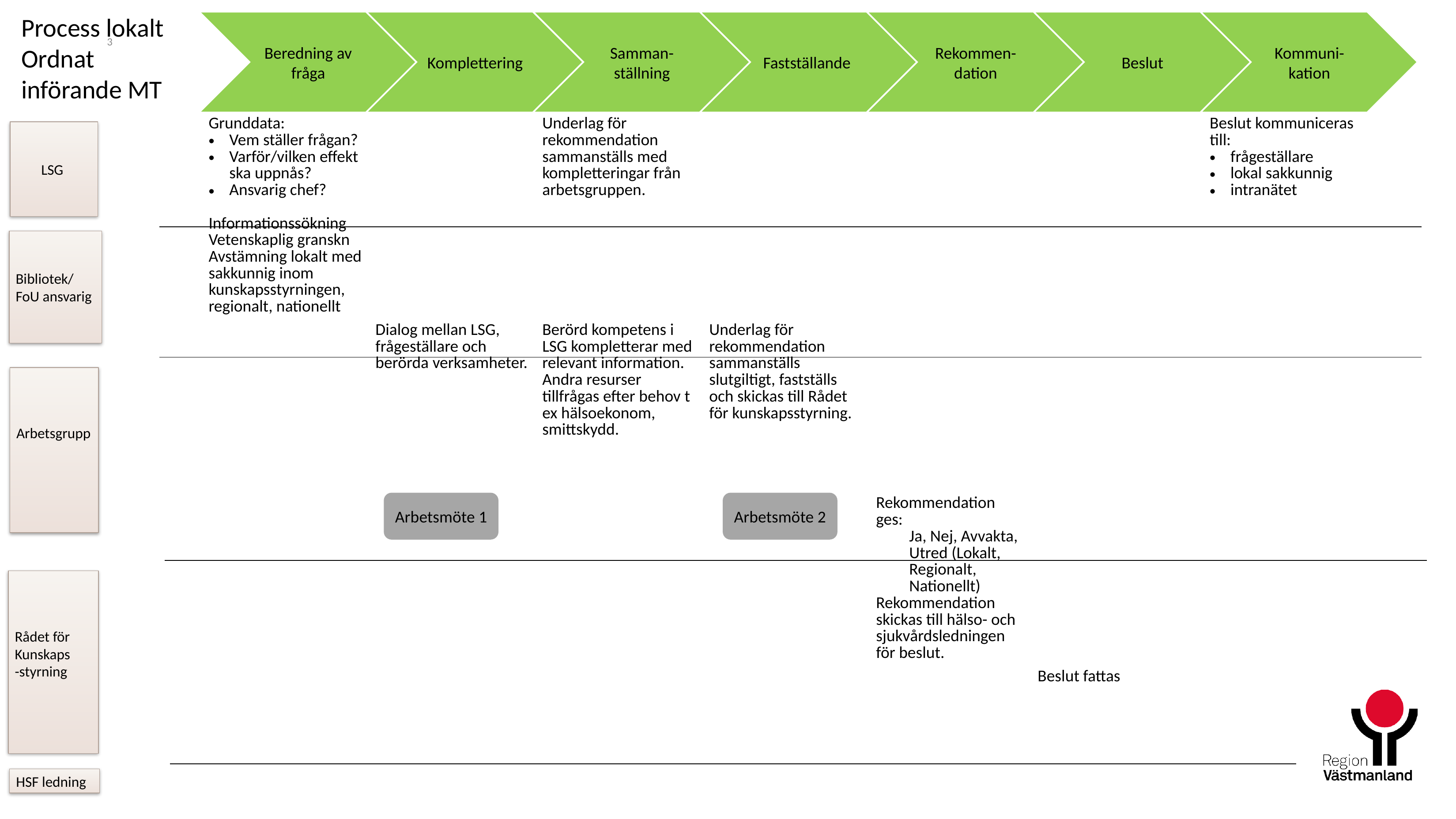

2023-02-13
Process lokalt Ordnat införande MT
Beredning av fråga
Komplettering
Samman-ställning
Fastställande
Rekommen-dation
Beslut
Kommuni-kation
3
| Grunddata: Vem ställer frågan? Varför/vilken effekt ska uppnås? Ansvarig chef? Informationssökning Vetenskaplig granskn Avstämning lokalt med sakkunnig inom kunskapsstyrningen, regionalt, nationellt |  | Underlag för rekommendation sammanställs med kompletteringar från arbetsgruppen. |  |  |  | Beslut kommuniceras till: frågeställare lokal sakkunnig intranätet |
| --- | --- | --- | --- | --- | --- | --- |
|  | Dialog mellan LSG, frågeställare och berörda verksamheter. | Berörd kompetens i LSG kompletterar med relevant information. Andra resurser tillfrågas efter behov t ex hälsoekonom, smittskydd. | Underlag för rekommendation sammanställs slutgiltigt, fastställs och skickas till Rådet för kunskapsstyrning. |  |  |  |
|  |  |  |  | Rekommendation ges: Ja, Nej, Avvakta, Utred (Lokalt, Regionalt, Nationellt) Rekommendation skickas till hälso- och sjukvårdsledningen för beslut. |  |  |
|  |  |  |  |  | Beslut fattas |  |

LSG

Bibliotek/
FoU ansvarig

Arbetsgrupp

Arbetsmöte 2
Arbetsmöte 1

Rådet för
Kunskaps
-styrning

HSF ledning